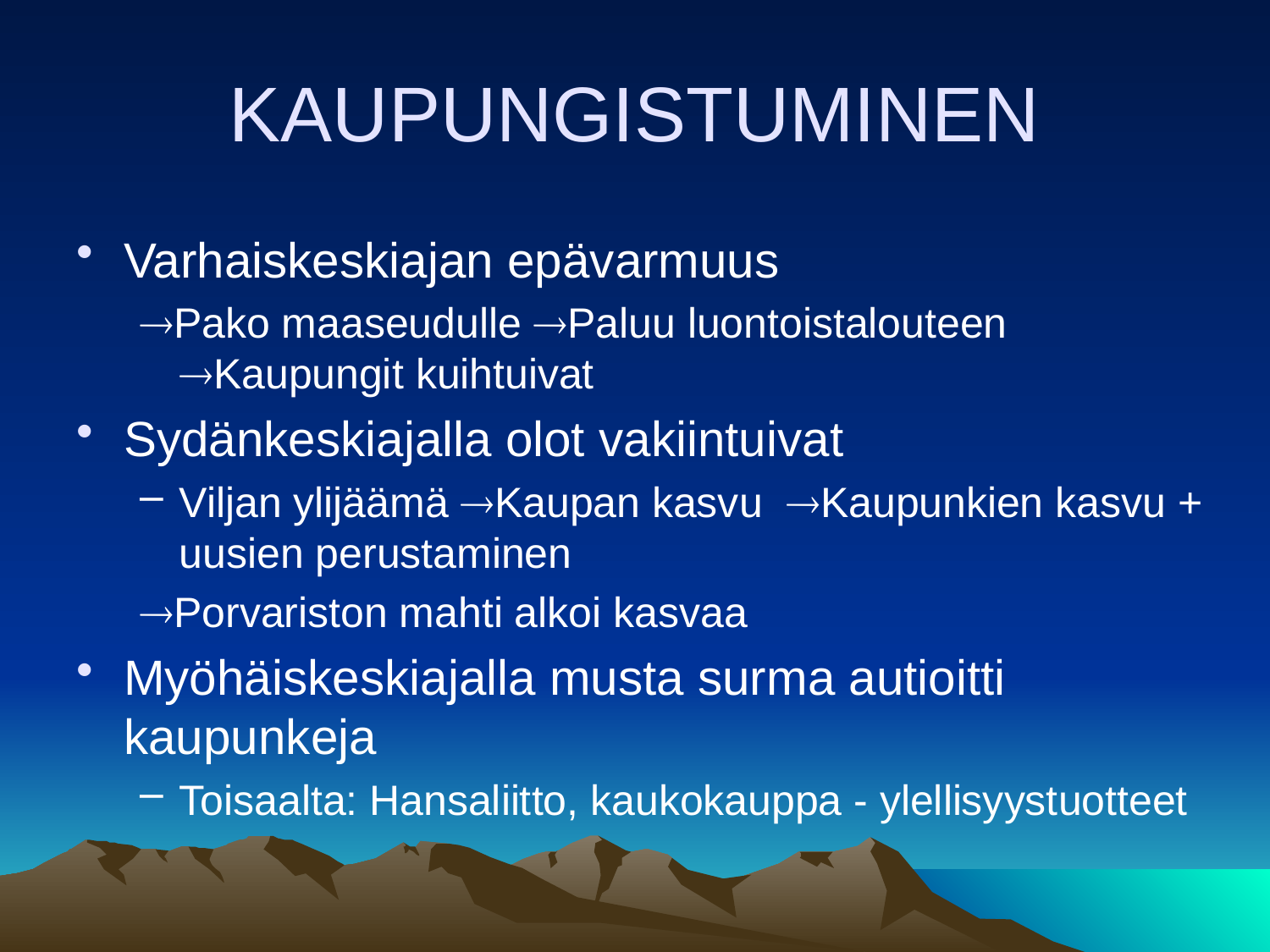

# KAUPUNGISTUMINEN
Varhaiskeskiajan epävarmuus
→Pako maaseudulle →Paluu luontoistalouteen →Kaupungit kuihtuivat
Sydänkeskiajalla olot vakiintuivat
Viljan ylijäämä →Kaupan kasvu  →Kaupunkien kasvu + uusien perustaminen
→Porvariston mahti alkoi kasvaa
Myöhäiskeskiajalla musta surma autioitti kaupunkeja
Toisaalta: Hansaliitto, kaukokauppa - ylellisyystuotteet